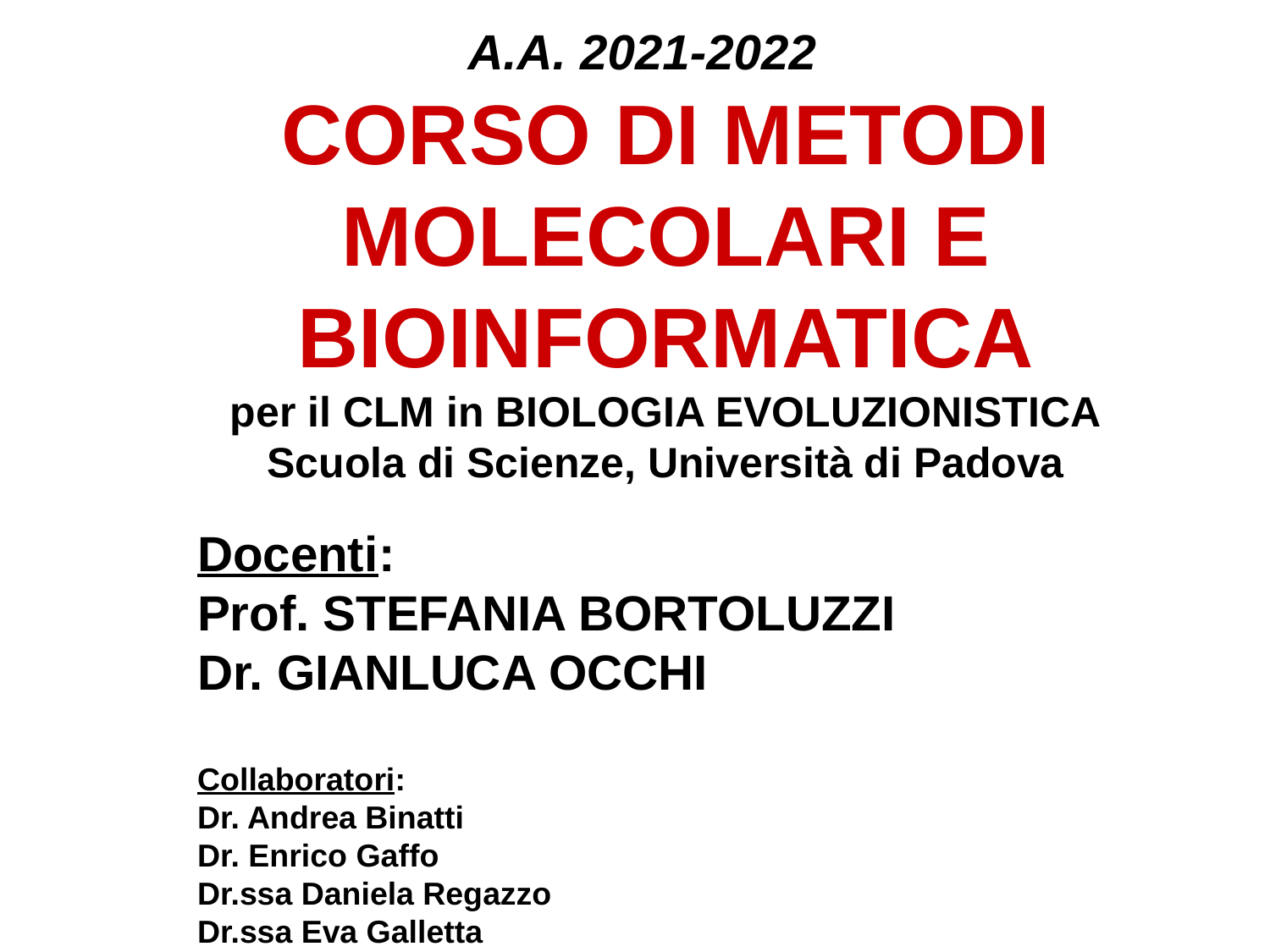

# A.A. 2021-2022 CORSO DI METODI MOLECOLARI E BIOINFORMATICA per il CLM in BIOLOGIA EVOLUZIONISTICA Scuola di Scienze, Università di Padova
Docenti:
Prof. STEFANIA BORTOLUZZI
Dr. GIANLUCA OCCHI
Collaboratori:
Dr. Andrea Binatti
Dr. Enrico Gaffo
Dr.ssa Daniela Regazzo
Dr.ssa Eva Galletta